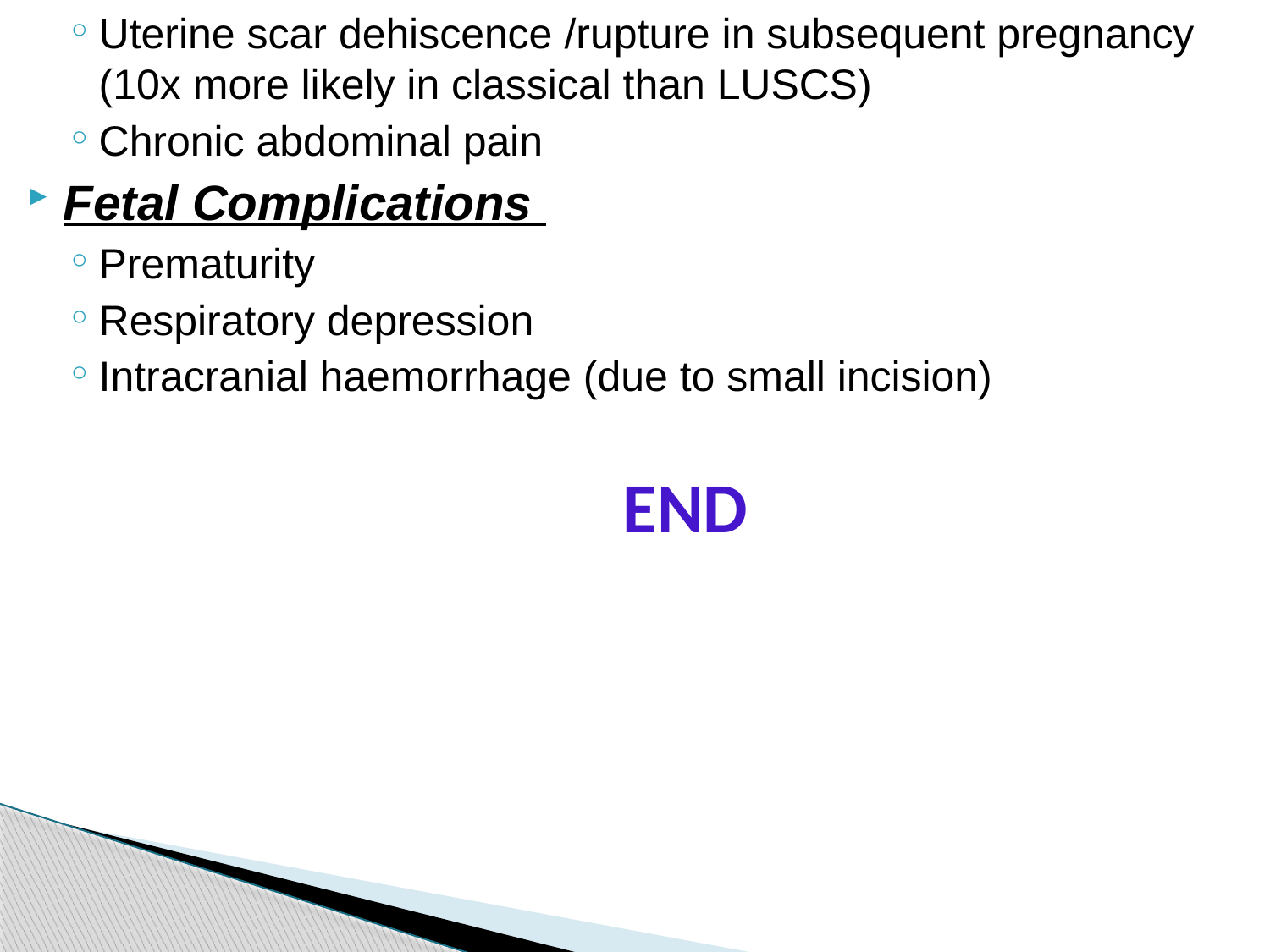

Uterine scar dehiscence /rupture in subsequent pregnancy (10x more likely in classical than LUSCS)
Chronic abdominal pain
Fetal Complications
Prematurity
Respiratory depression
Intracranial haemorrhage (due to small incision)

					 END